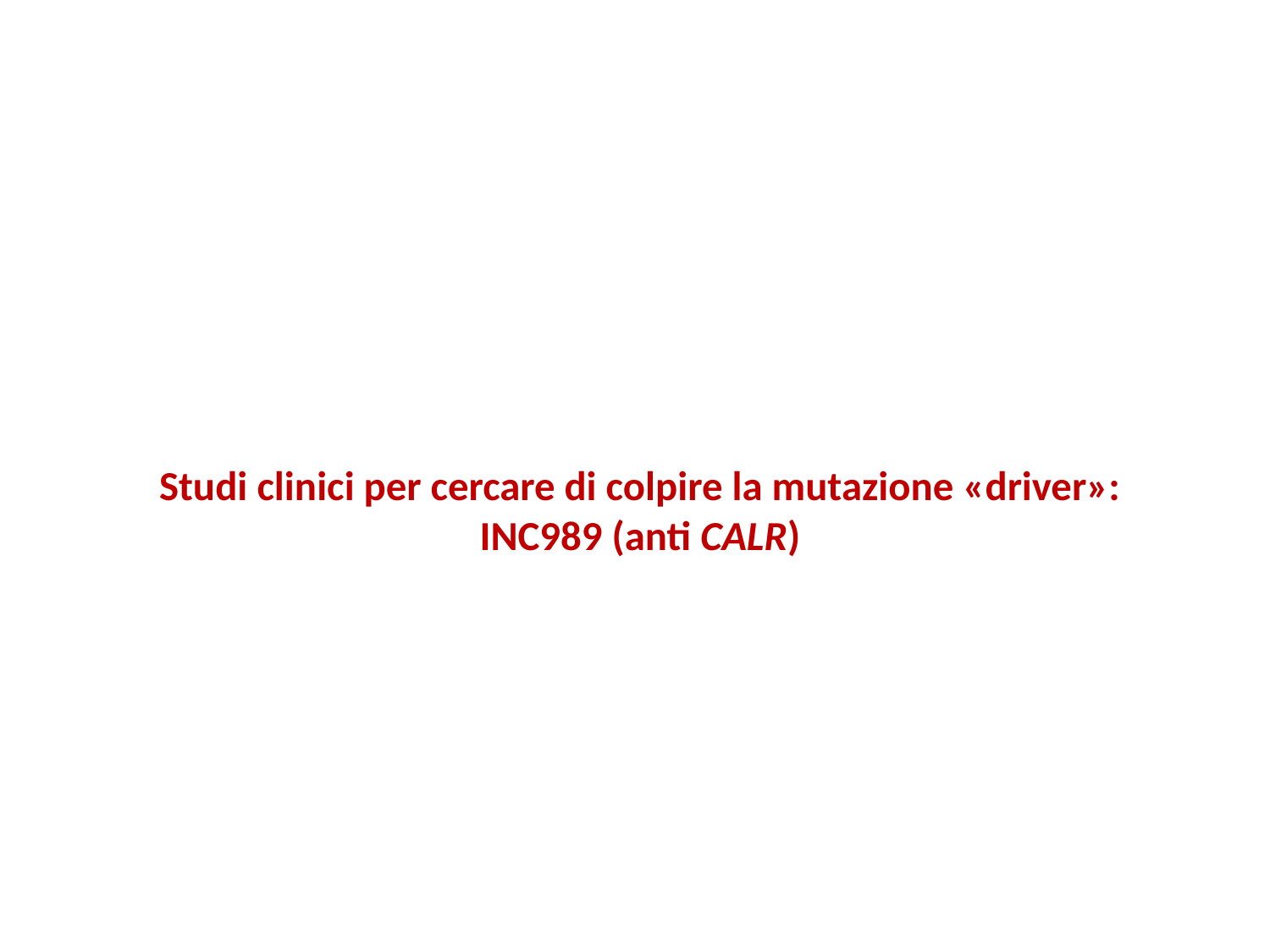

Studi clinici per cercare di colpire la mutazione «driver»:
INC989 (anti CALR)